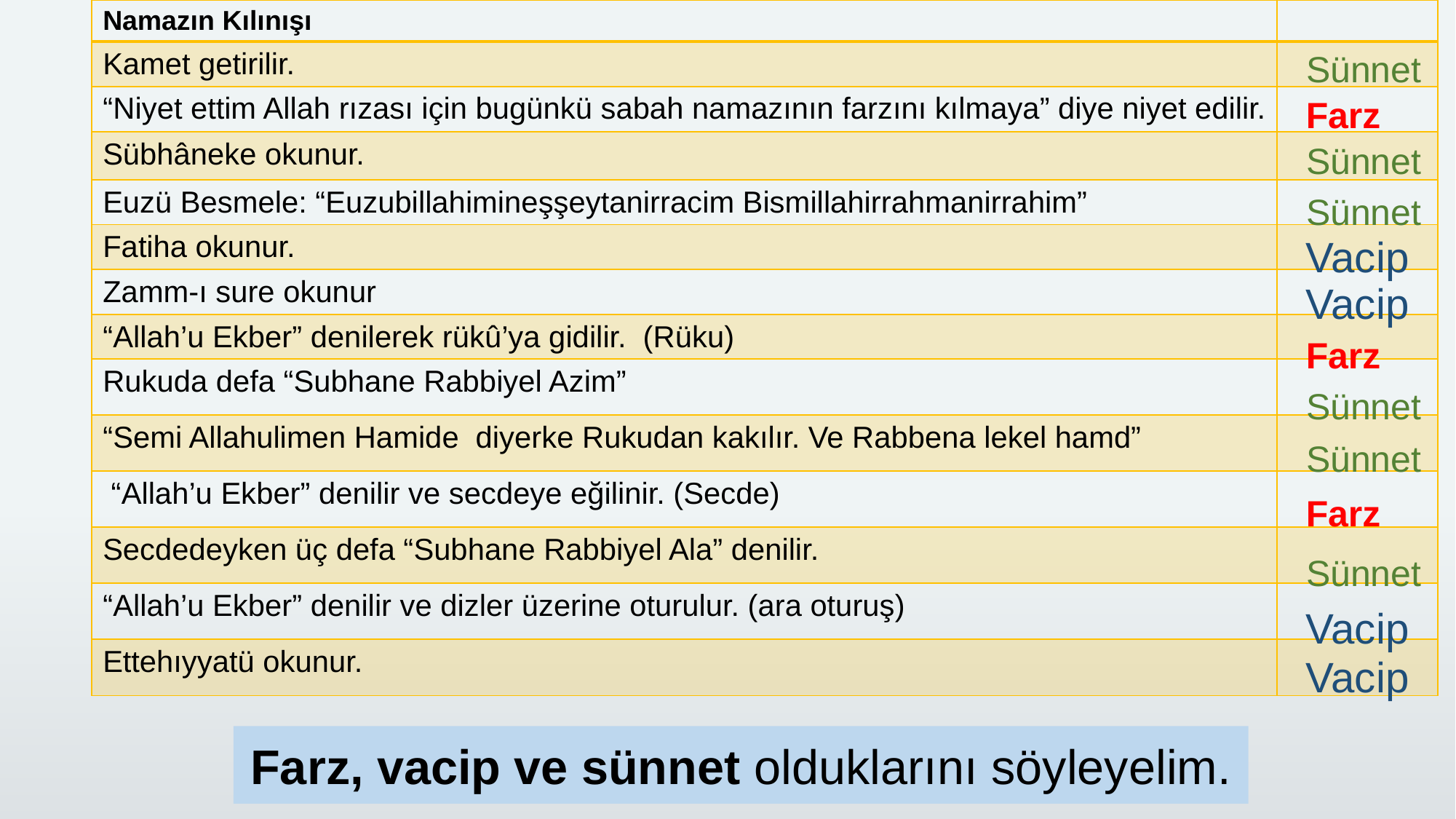

| Namazın Kılınışı |  |
| --- | --- |
| Kamet getirilir. |  |
| “Niyet ettim Allah rızası için bugünkü sabah namazının farzını kılmaya” diye niyet edilir. |  |
| Sübhâneke okunur. |  |
| Euzü Besmele: “Euzubillahimineşşeytanirracim Bismillahirrahmanirrahim” |  |
| Fatiha okunur. |  |
| Zamm-ı sure okunur |  |
| “Allah’u Ekber” denilerek rükû’ya gidilir. (Rüku) |  |
| Rukuda defa “Subhane Rabbiyel Azim” |  |
| “Semi Allahulimen Hamide diyerke Rukudan kakılır. Ve Rabbena lekel hamd” |  |
| “Allah’u Ekber” denilir ve secdeye eğilinir. (Secde) |  |
| Secdedeyken üç defa “Subhane Rabbiyel Ala” denilir. |  |
| “Allah’u Ekber” denilir ve dizler üzerine oturulur. (ara oturuş) |  |
| Ettehıyyatü okunur. |  |
Sünnet
Farz
Sünnet
Sünnet
Vacip
Vacip
Farz
Sünnet
Sünnet
Farz
Sünnet
Vacip
Vacip
Farz, vacip ve sünnet olduklarını söyleyelim.